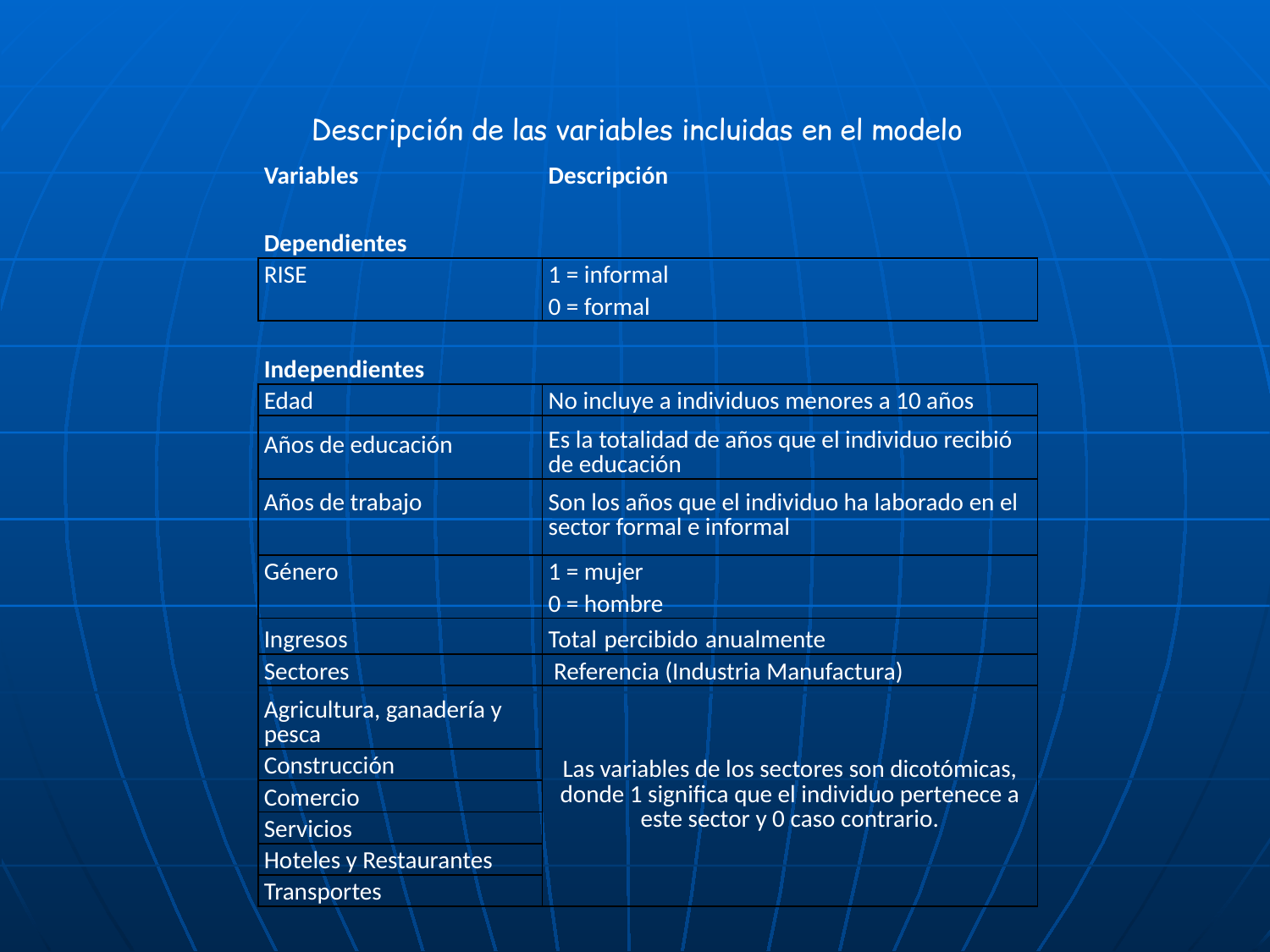

Descripción de las variables incluidas en el modelo
| Variables | Descripción |
| --- | --- |
| Dependientes |  |
| RISE | 1 = informal |
|  | 0 = formal |
|  |  |
| Independientes |  |
| Edad | No incluye a individuos menores a 10 años |
| Años de educación | Es la totalidad de años que el individuo recibió de educación |
| Años de trabajo | Son los años que el individuo ha laborado en el sector formal e informal |
| Género | 1 = mujer |
|  | 0 = hombre |
| Ingresos | Total percibido anualmente |
| Sectores | Referencia (Industria Manufactura) |
| Agricultura, ganadería y pesca | Las variables de los sectores son dicotómicas, donde 1 significa que el individuo pertenece a este sector y 0 caso contrario. |
| Construcción |  |
| Comercio |  |
| Servicios |  |
| Hoteles y Restaurantes |  |
| Transportes |  |